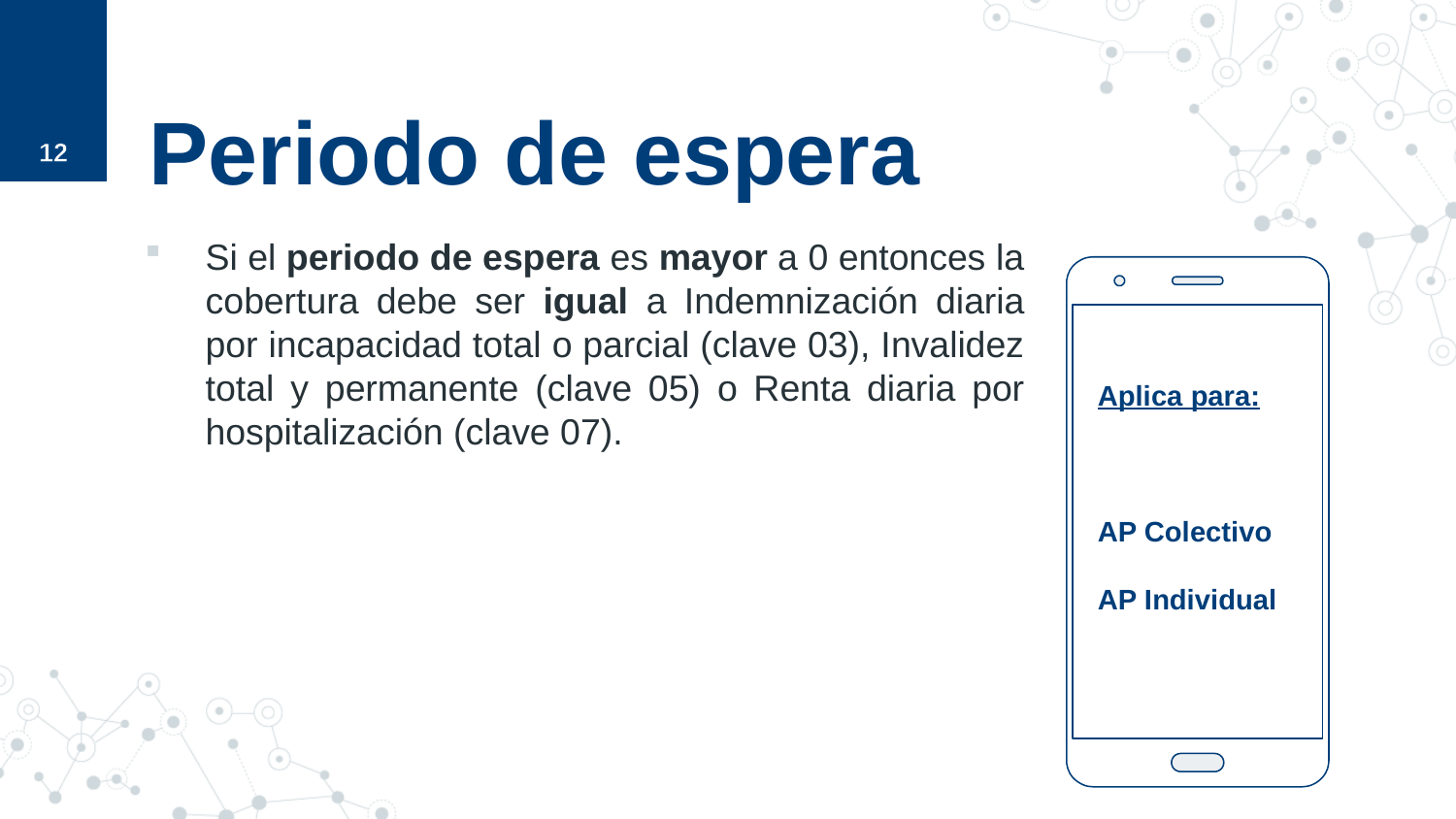

12
# Periodo de espera
Si el periodo de espera es mayor a 0 entonces la cobertura debe ser igual a Indemnización diaria por incapacidad total o parcial (clave 03), Invalidez total y permanente (clave 05) o Renta diaria por hospitalización (clave 07).

Aplica para:

AP Colectivo

AP Individual